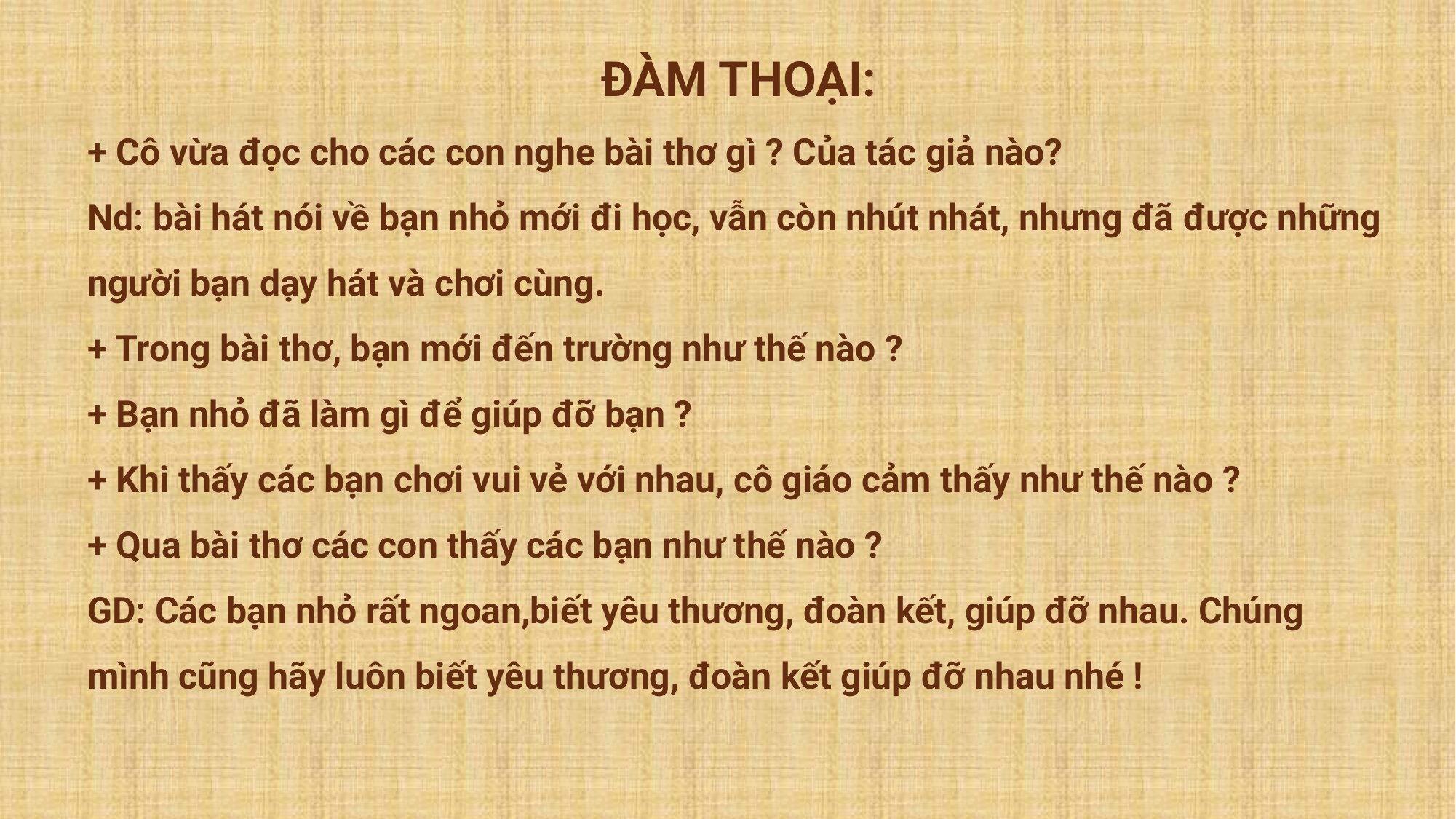

ĐÀM THOẠI:
+ Cô vừa đọc cho các con nghe bài thơ gì ? Của tác giả nào?
Nd: bài hát nói về bạn nhỏ mới đi học, vẫn còn nhút nhát, nhưng đã được những người bạn dạy hát và chơi cùng.
+ Trong bài thơ, bạn mới đến trường như thế nào ?
+ Bạn nhỏ đã làm gì để giúp đỡ bạn ?
+ Khi thấy các bạn chơi vui vẻ với nhau, cô giáo cảm thấy như thế nào ?
+ Qua bài thơ các con thấy các bạn như thế nào ?
GD: Các bạn nhỏ rất ngoan,biết yêu thương, đoàn kết, giúp đỡ nhau. Chúng mình cũng hãy luôn biết yêu thương, đoàn kết giúp đỡ nhau nhé !